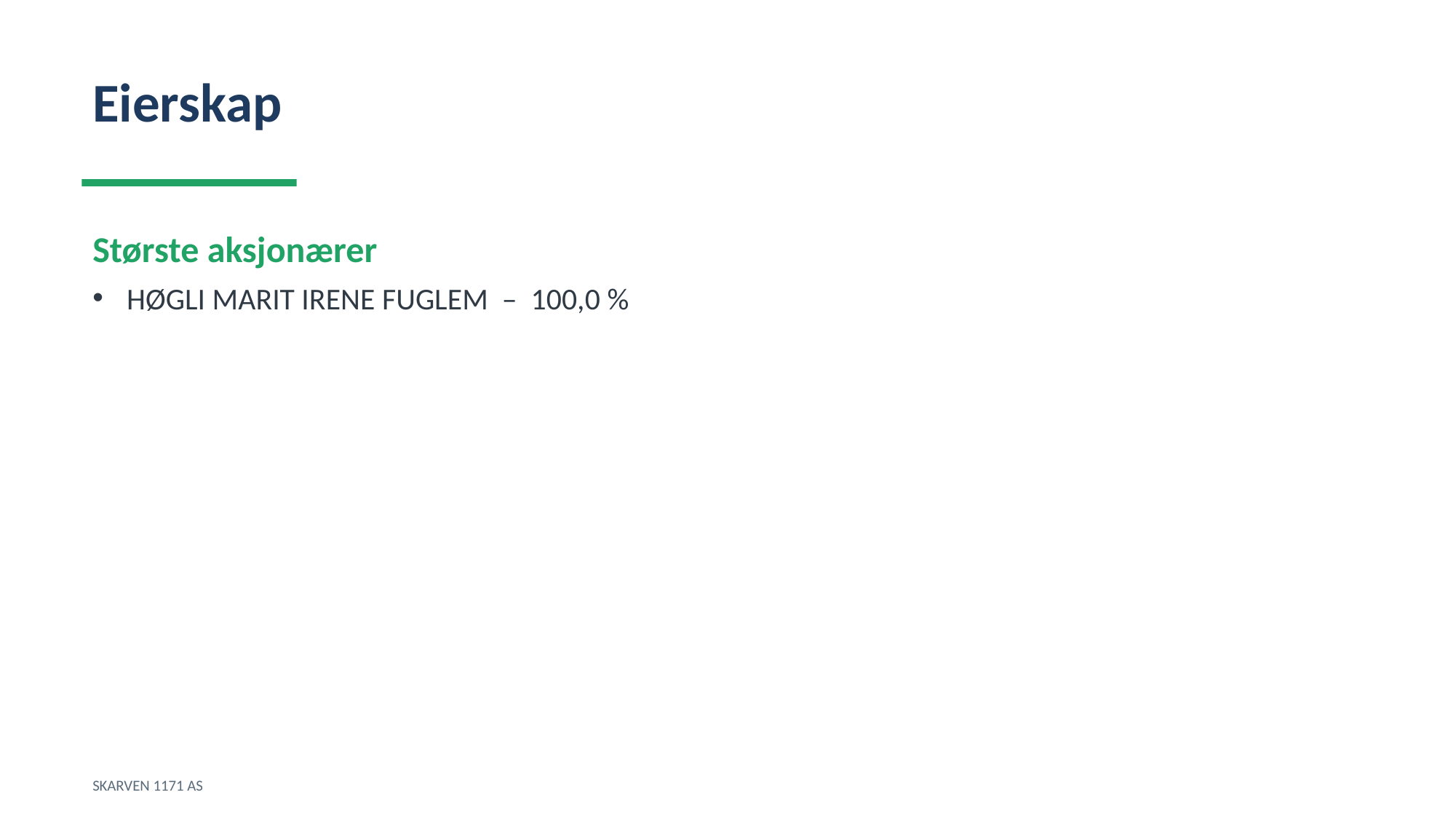

Eierskap

Største aksjonærer
HØGLI MARIT IRENE FUGLEM  –  100,0 %
SKARVEN 1171 AS